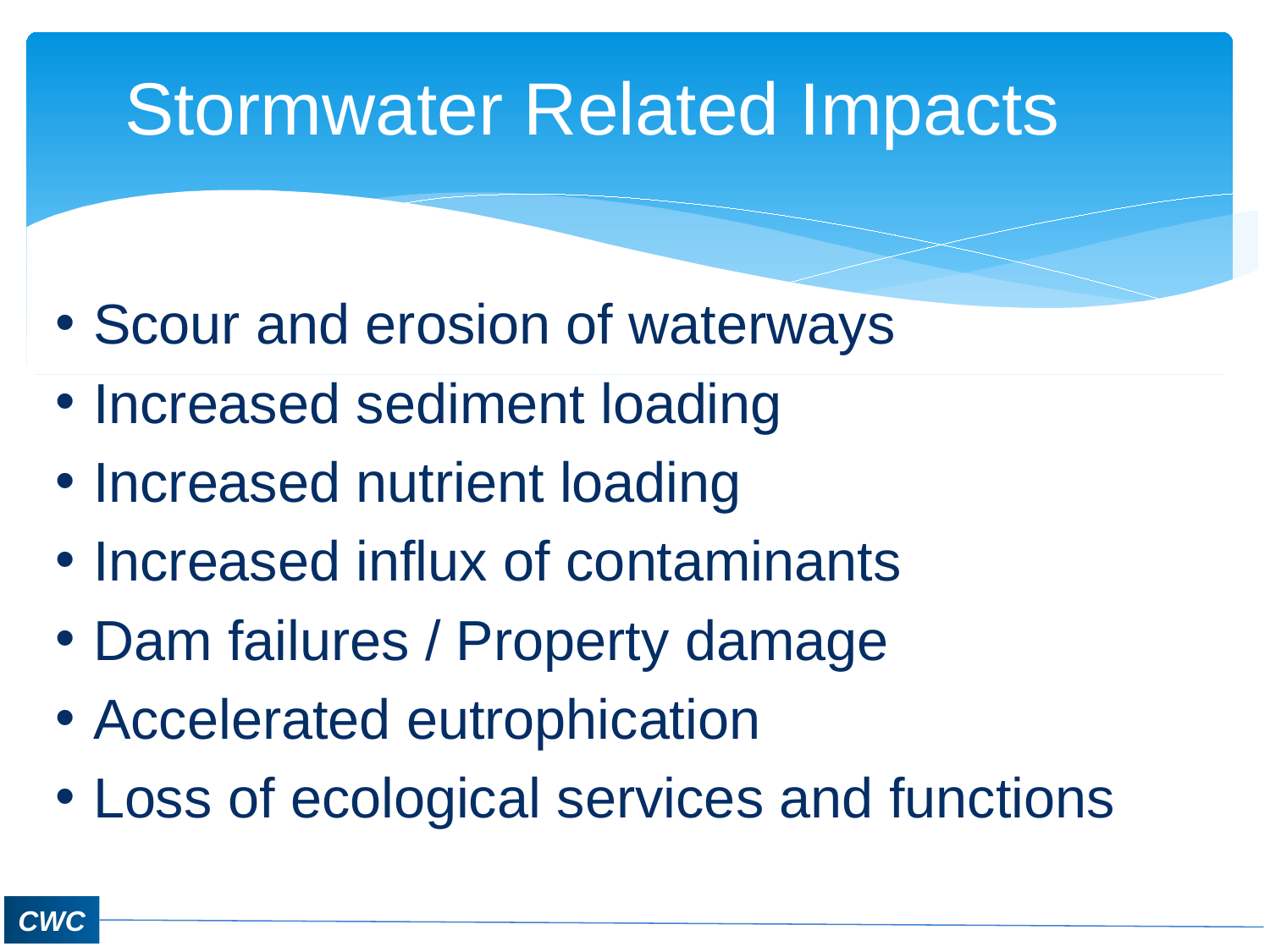

# Stormwater Related Impacts
Scour and erosion of waterways
Increased sediment loading
Increased nutrient loading
Increased influx of contaminants
Dam failures / Property damage
Accelerated eutrophication
Loss of ecological services and functions